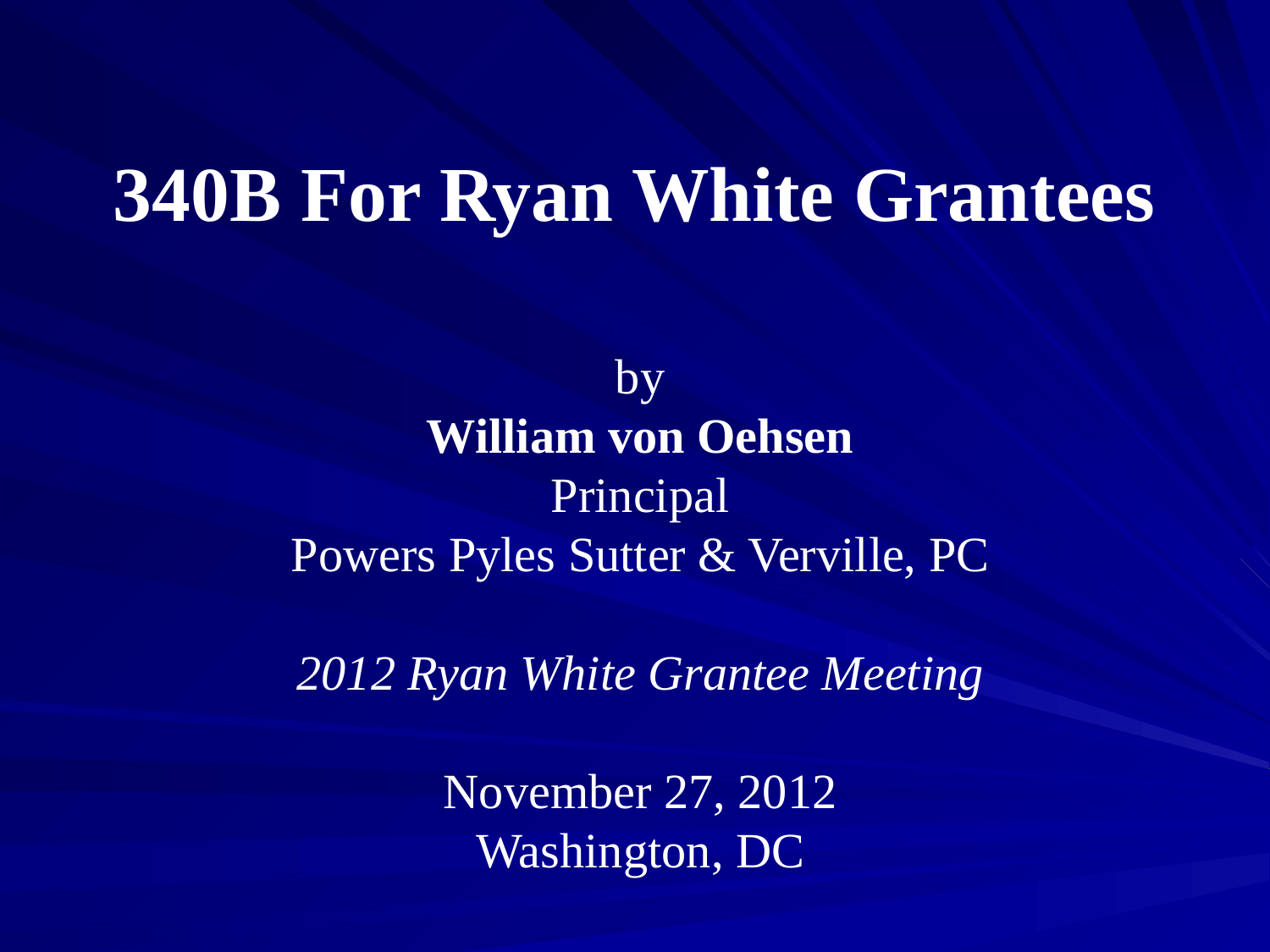

# 340B For Ryan White Grantees

by
William von Oehsen
Principal
Powers Pyles Sutter & Verville, PC

2012 Ryan White Grantee Meeting

November 27, 2012
Washington, DC